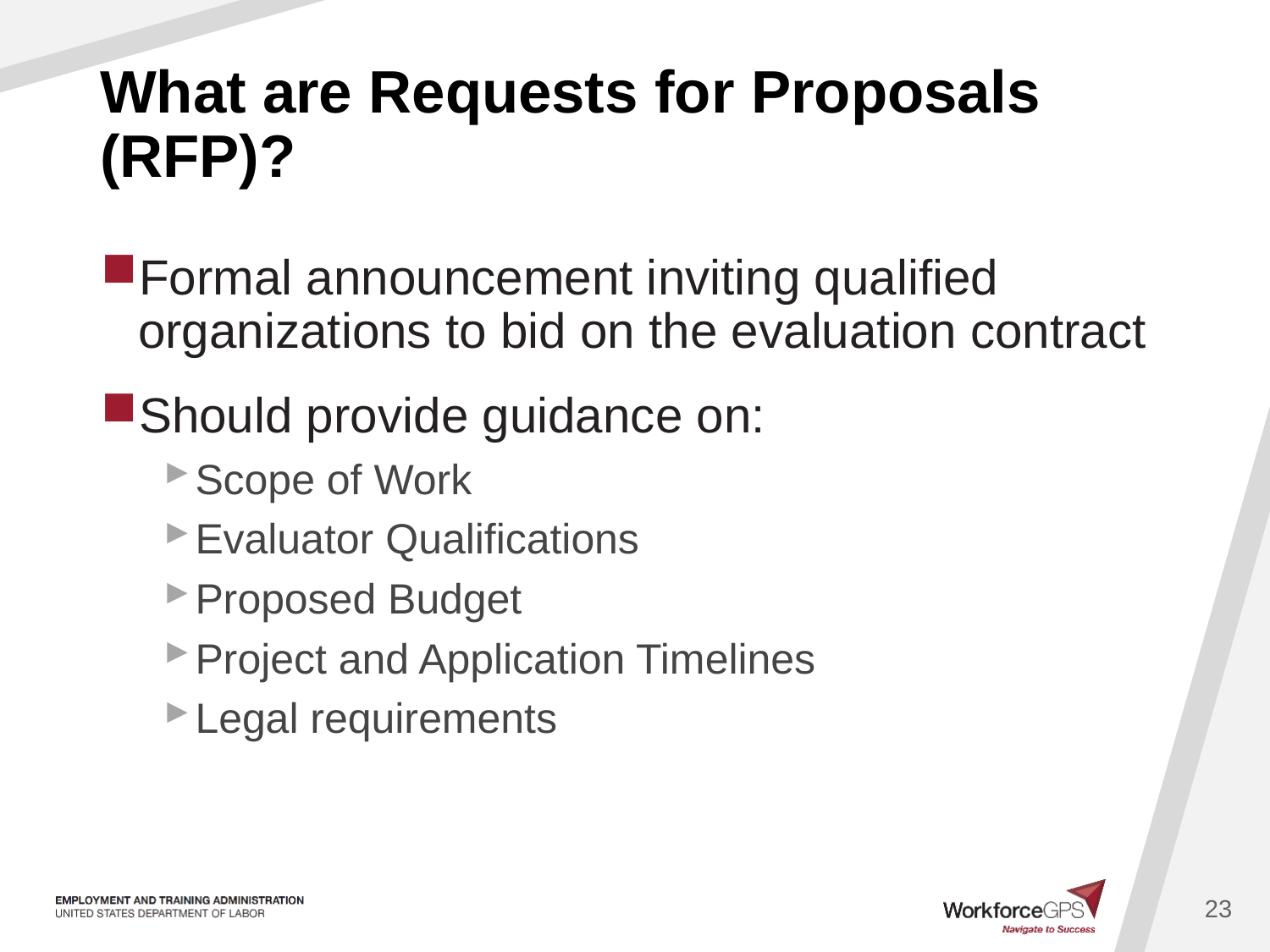

# What are Requests for Proposals (RFP)?
Formal announcement inviting qualified organizations to bid on the evaluation contract
Should provide guidance on:
Scope of Work
Evaluator Qualifications
Proposed Budget
Project and Application Timelines
Legal requirements

23